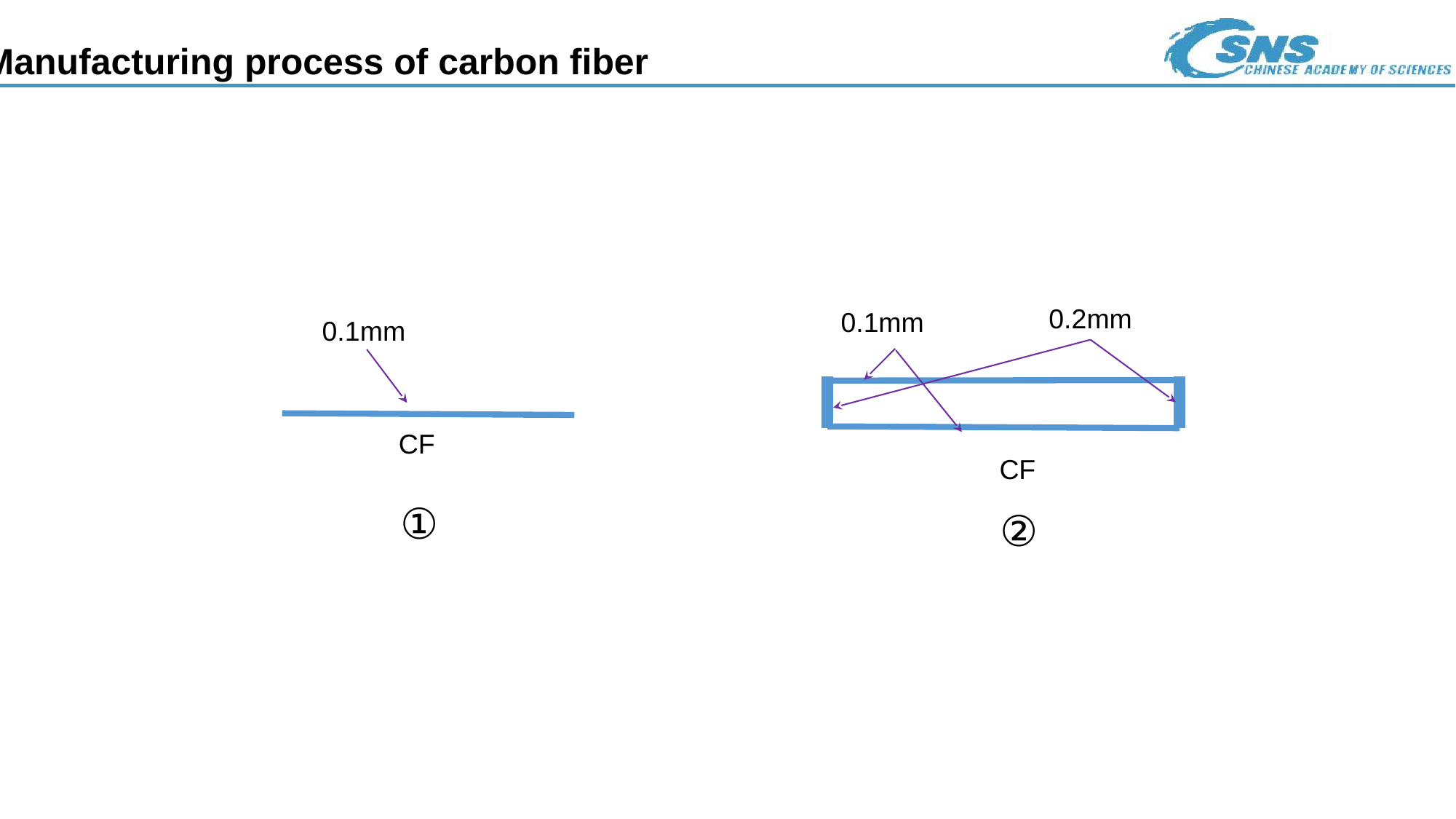

Manufacturing process of carbon fiber
0.2mm
0.1mm
0.1mm
CF
CF
①
②